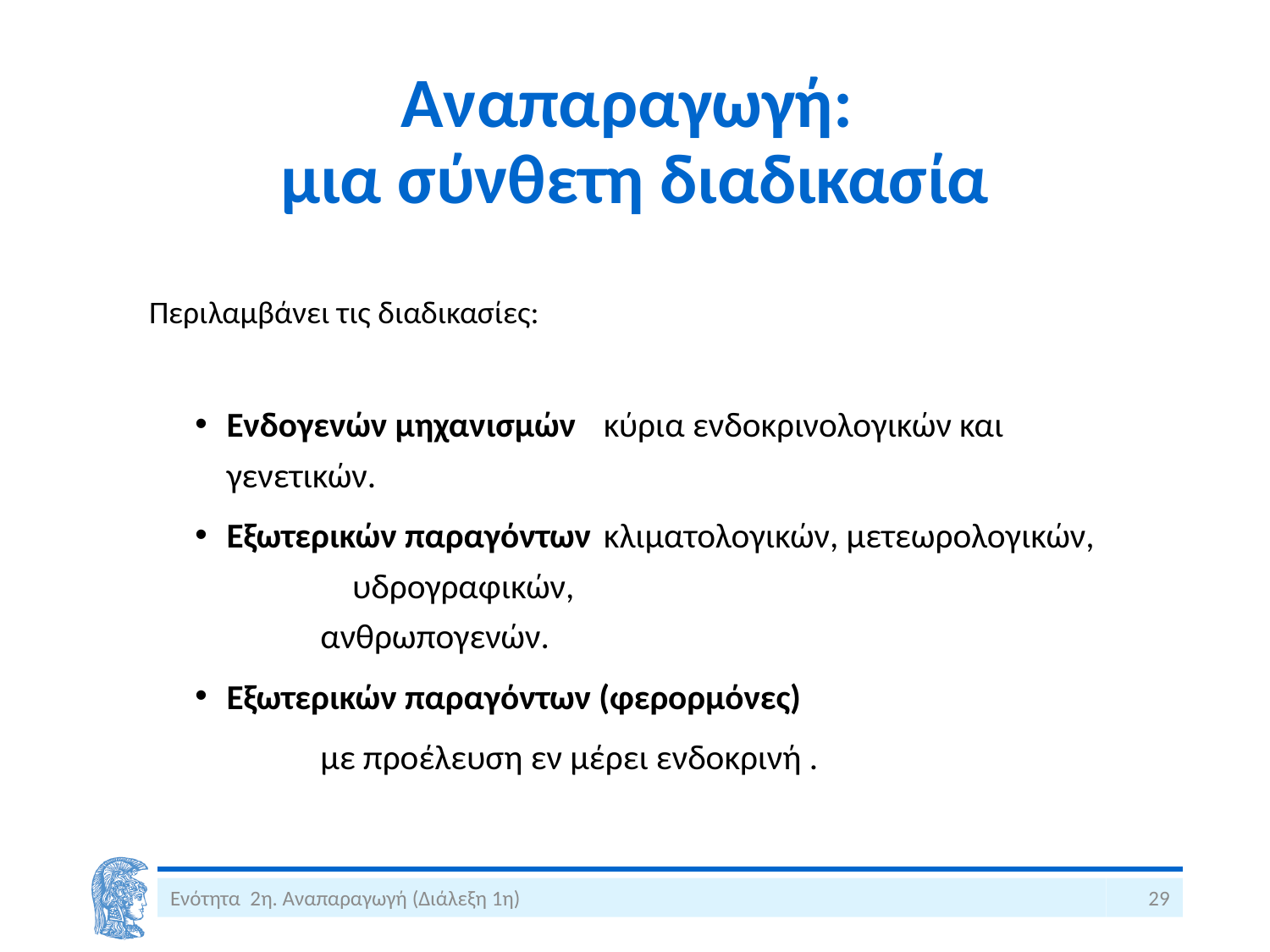

# Αναπαραγωγή: μια σύνθετη διαδικασία
Περιλαμβάνει τις διαδικασίες:
Eνδογενών μηχανισμών 				κύρια ενδοκρινολογικών και γενετικών.
Eξωτερικών παραγόντων 			κλιματολογικών, μετεωρολογικών, 	υδρογραφικών,
                ανθρωπογενών.
Eξωτερικών παραγόντων (φερορμόνες)
                με προέλευση εν μέρει ενδοκρινή .
Ενότητα  2η. Αναπαραγωγή (Διάλεξη 1η)
29